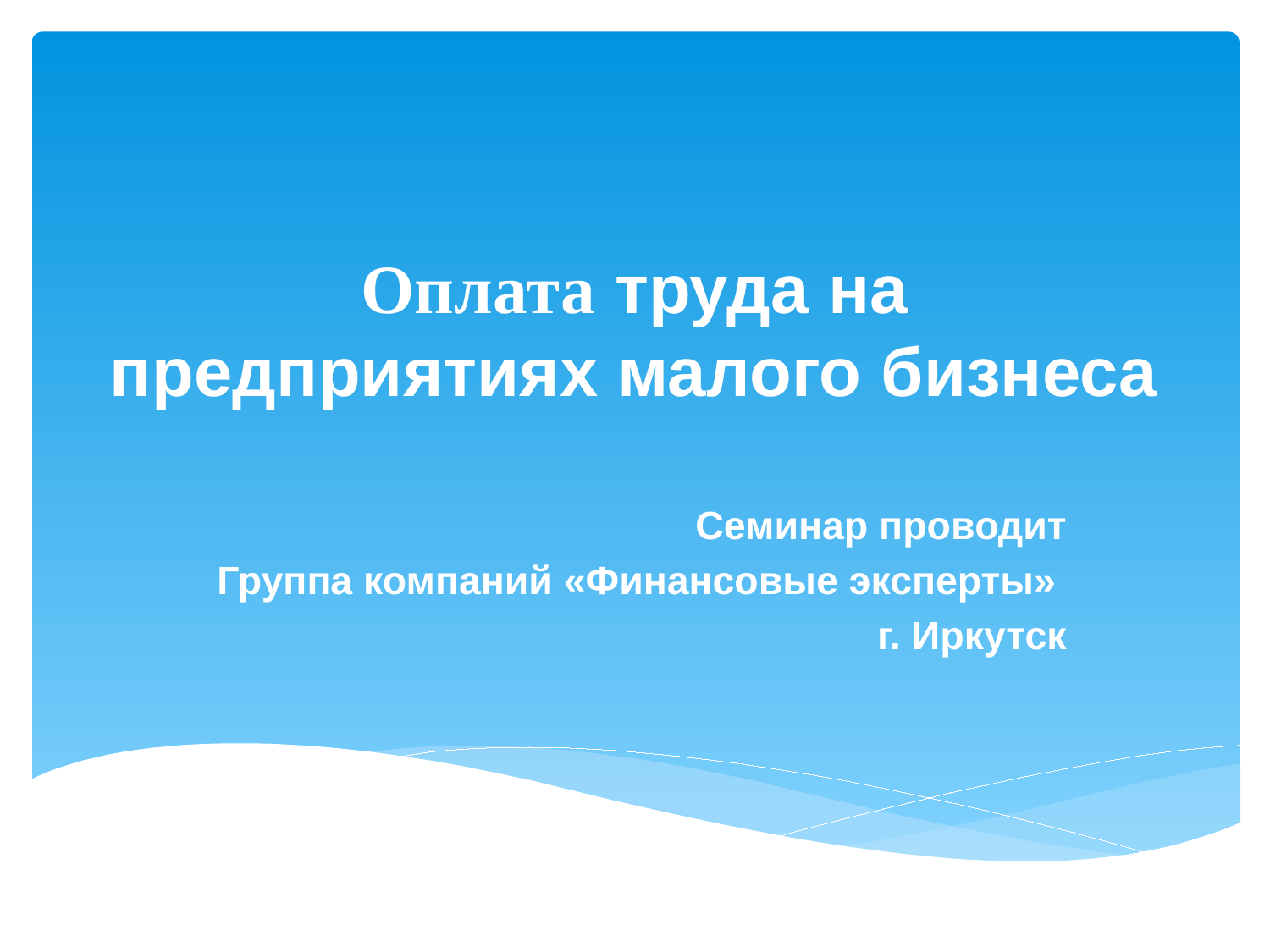

# Оплата труда на предприятиях малого бизнеса
Семинар проводит
Группа компаний «Финансовые эксперты»
г. Иркутск